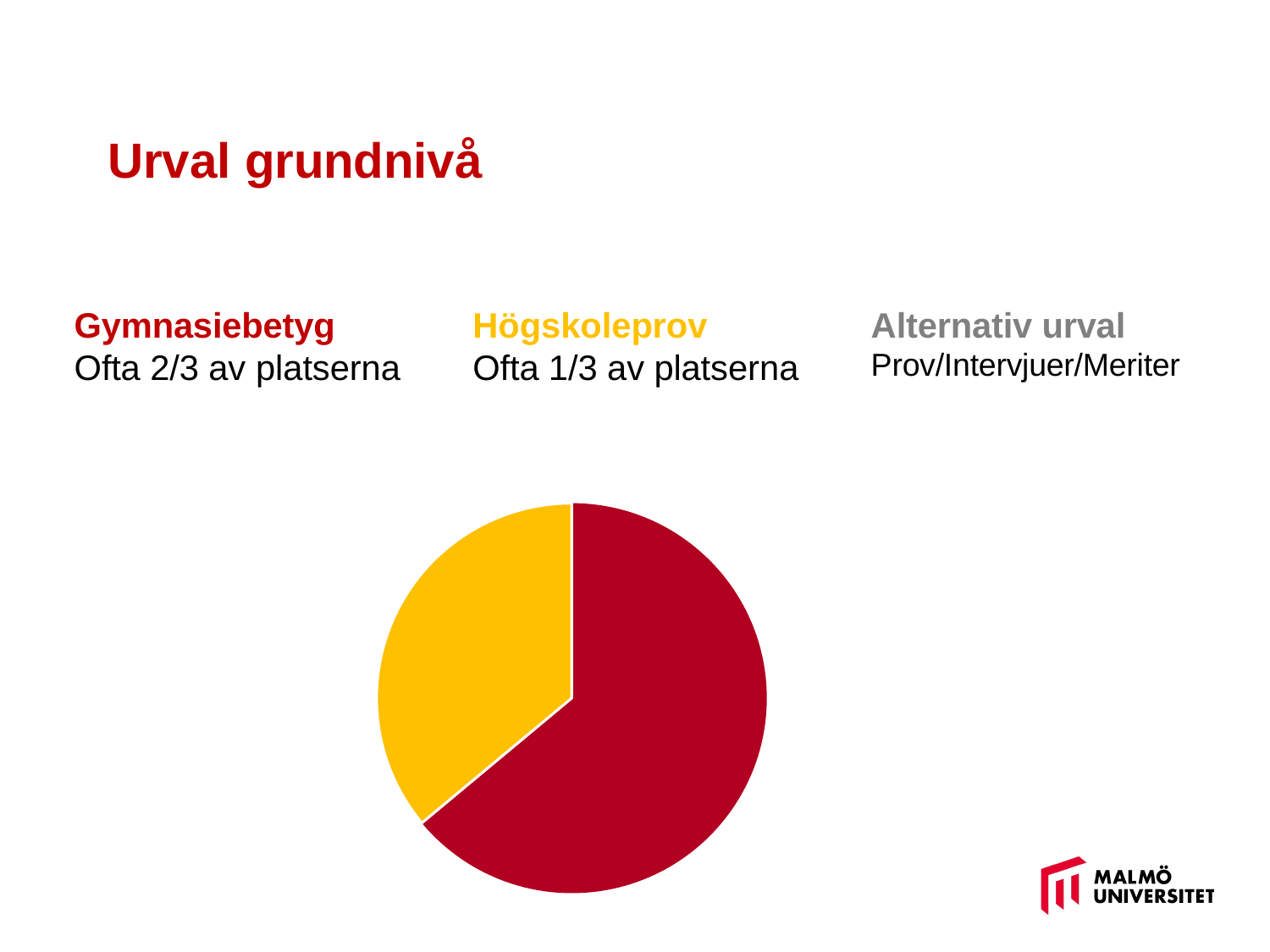

# Urval grundnivå
Gymnasiebetyg
Ofta 2/3 av platserna
Högskoleprov
Ofta 1/3 av platserna
Alternativ urval
Prov/Intervjuer/Meriter